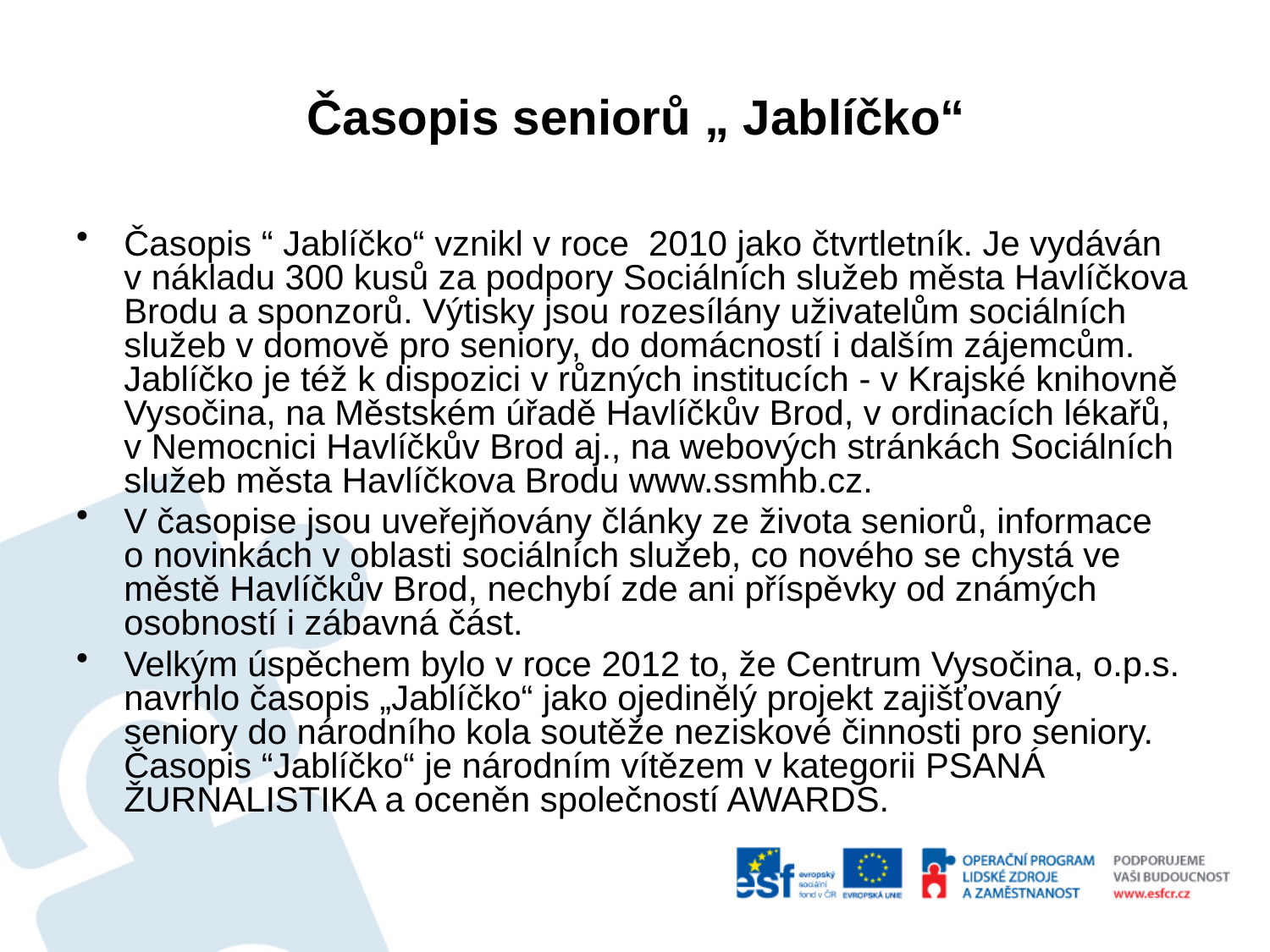

Časopis “ Jablíčko“ vznikl v roce  2010 jako čtvrtletník. Je vydáván
v nákladu 300 kusů za podpory Sociálních služeb města Havlíčkova Brodu a sponzorů. Výtisky jsou rozesílány uživatelům sociálních služeb v domově pro seniory, do domácností i dalším zájemcům. Jablíčko je též k dispozici v různých institucích - v Krajské knihovně Vysočina, na Městském úřadě Havlíčkův Brod, v ordinacích lékařů, v Nemocnici Havlíčkův Brod aj., na webových stránkách Sociálních služeb města Havlíčkova Brodu www.ssmhb.cz.
V časopise jsou uveřejňovány články ze života seniorů, informace
o novinkách v oblasti sociálních služeb, co nového se chystá ve městě Havlíčkův Brod, nechybí zde ani příspěvky od známých osobností i zábavná část.
Velkým úspěchem bylo v roce 2012 to, že Centrum Vysočina, o.p.s. navrhlo časopis „Jablíčko“ jako ojedinělý projekt zajišťovaný  seniory do národního kola soutěže neziskové činnosti pro seniory. Časopis “Jablíčko“ je národním vítězem v kategorii PSANÁ  ŽURNALISTIKA a oceněn společností AWARDS.

Časopis seniorů „ Jablíčko“